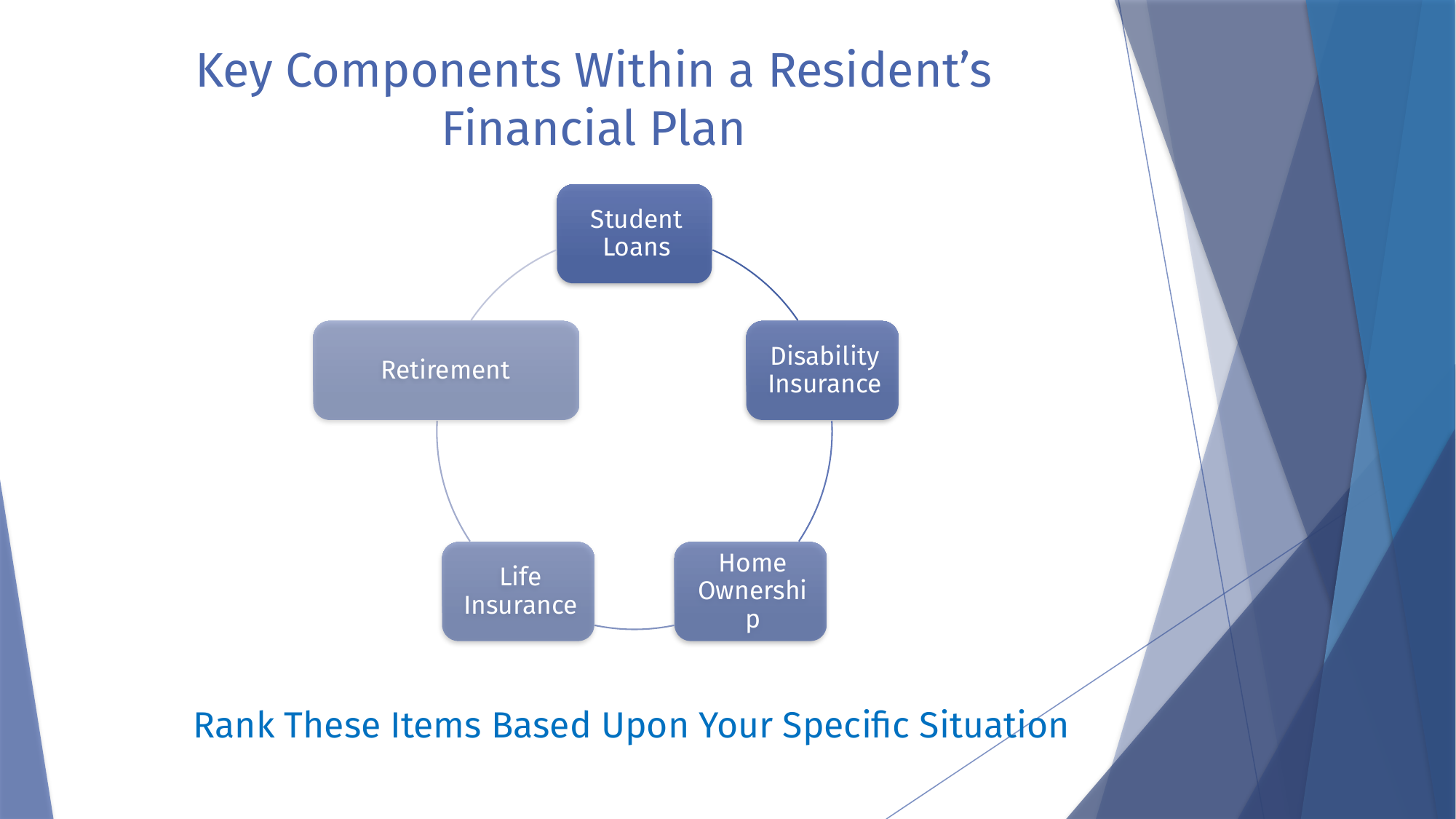

# Key Components Within a Resident’s Financial Plan
Student Loans
Disability Insurance
Home Ownership
Life Insurance
Retirement
Rank These Items Based Upon Your Specific Situation